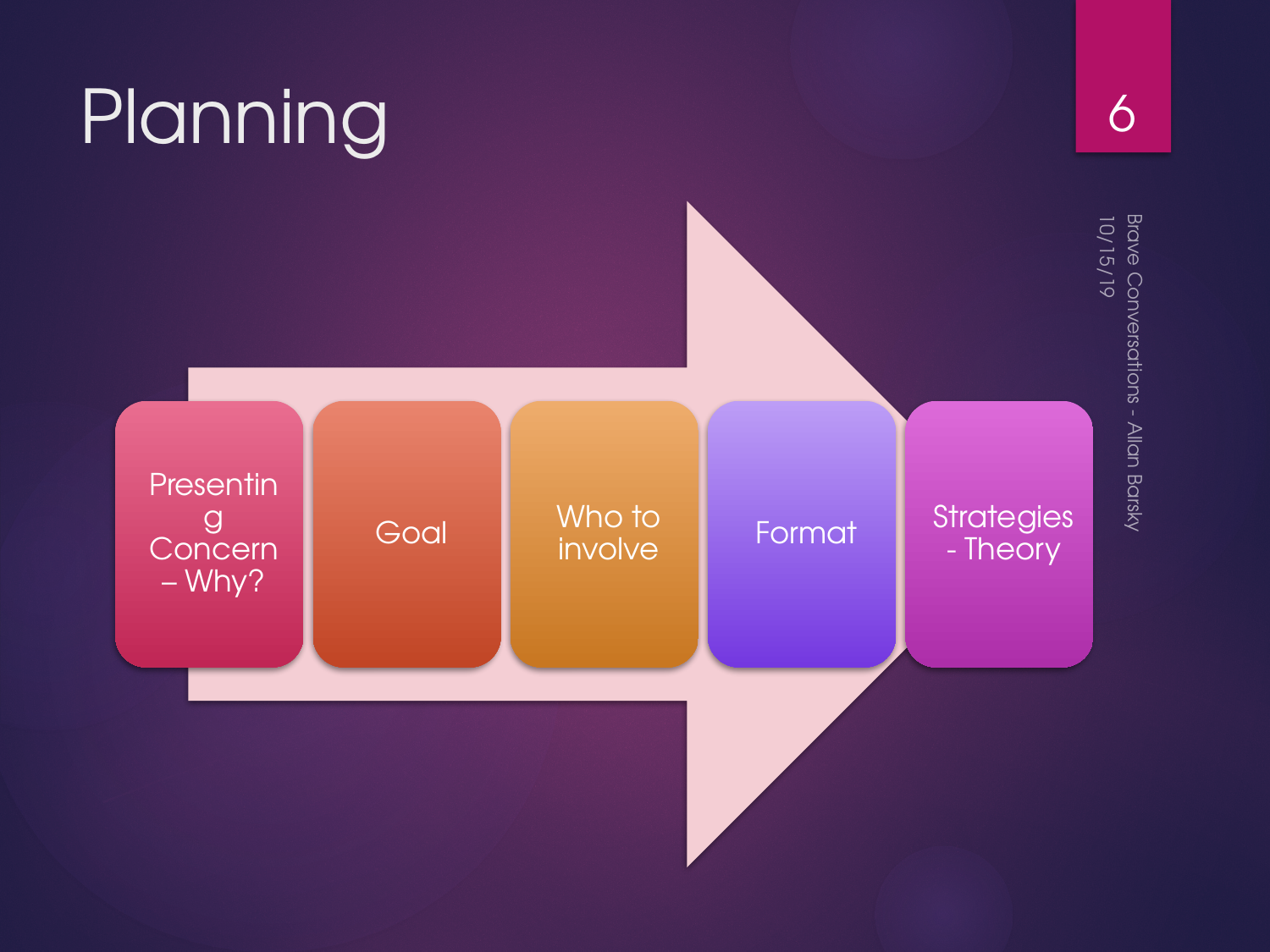

6
# Planning
Presenting Concern – Why?
Goal
Who to involve
Format
Strategies - Theory
10/15/19
Brave Conversations - Allan Barsky